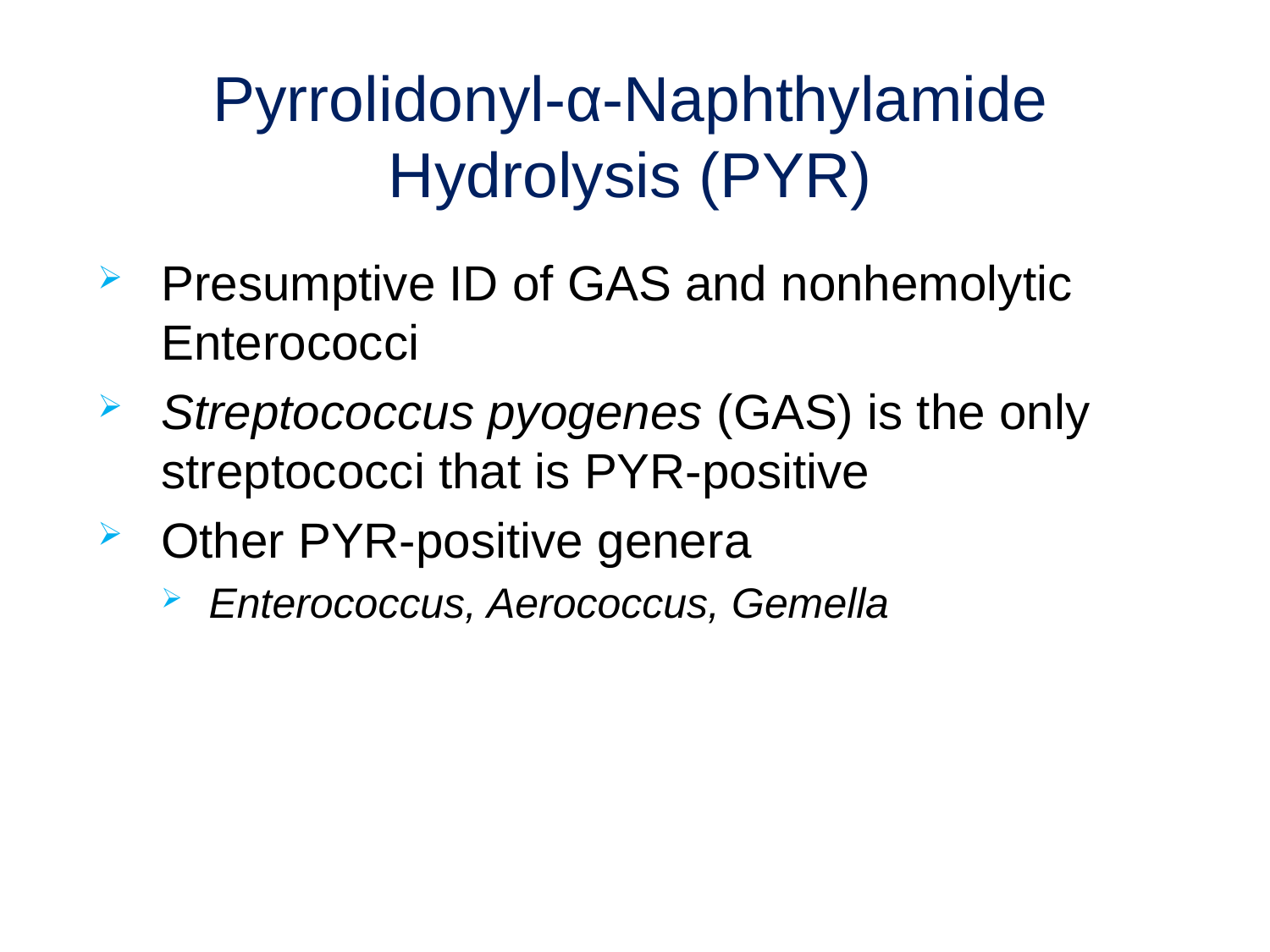

# Pyrrolidonyl-α-Naphthylamide Hydrolysis (PYR)
Presumptive ID of GAS and nonhemolytic Enterococci
Streptococcus pyogenes (GAS) is the only streptococci that is PYR-positive
Other PYR-positive genera
Enterococcus, Aerococcus, Gemella